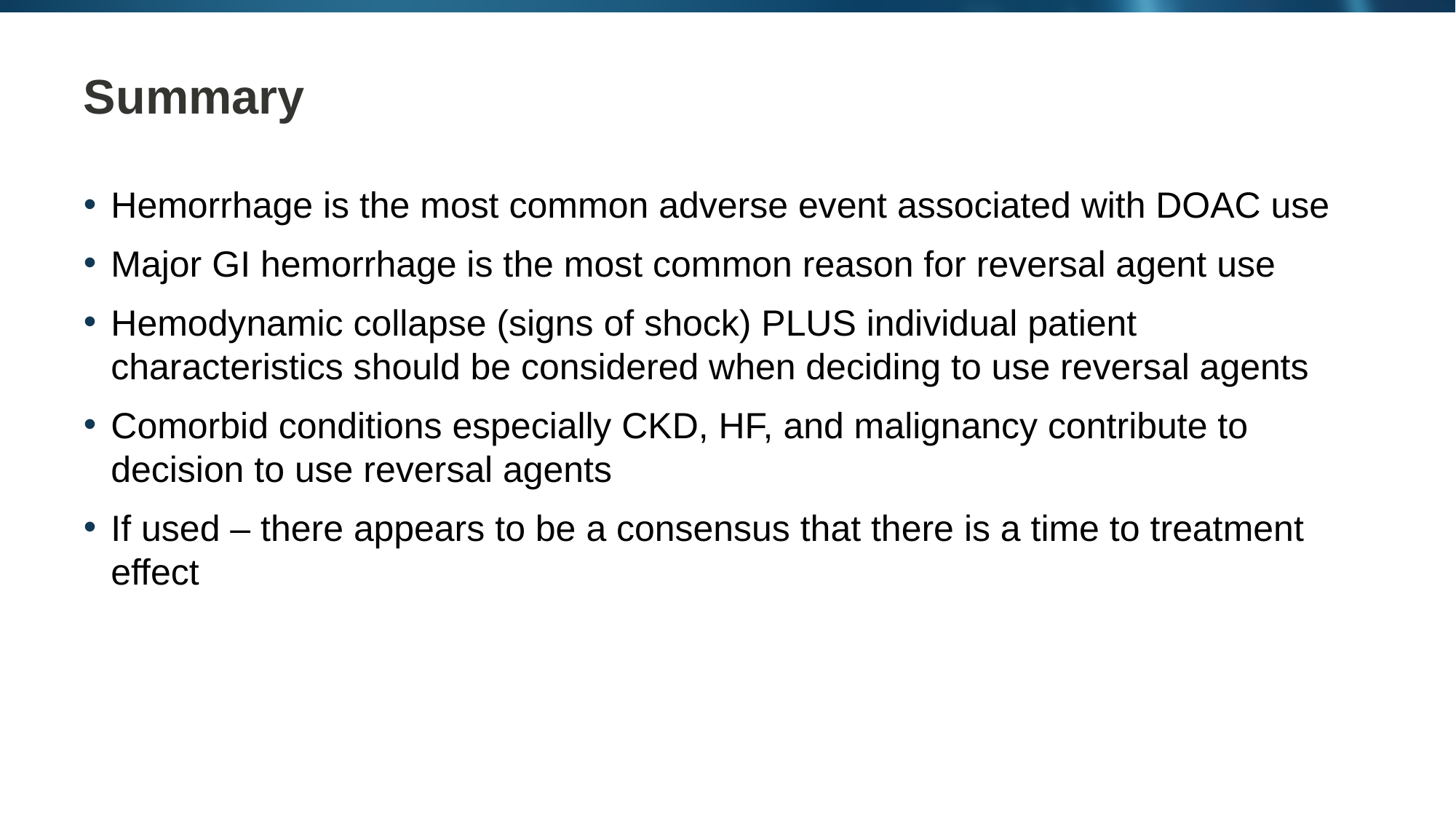

# Summary
Hemorrhage is the most common adverse event associated with DOAC use
Major GI hemorrhage is the most common reason for reversal agent use
Hemodynamic collapse (signs of shock) PLUS individual patient characteristics should be considered when deciding to use reversal agents
Comorbid conditions especially CKD, HF, and malignancy contribute to decision to use reversal agents
If used – there appears to be a consensus that there is a time to treatment effect